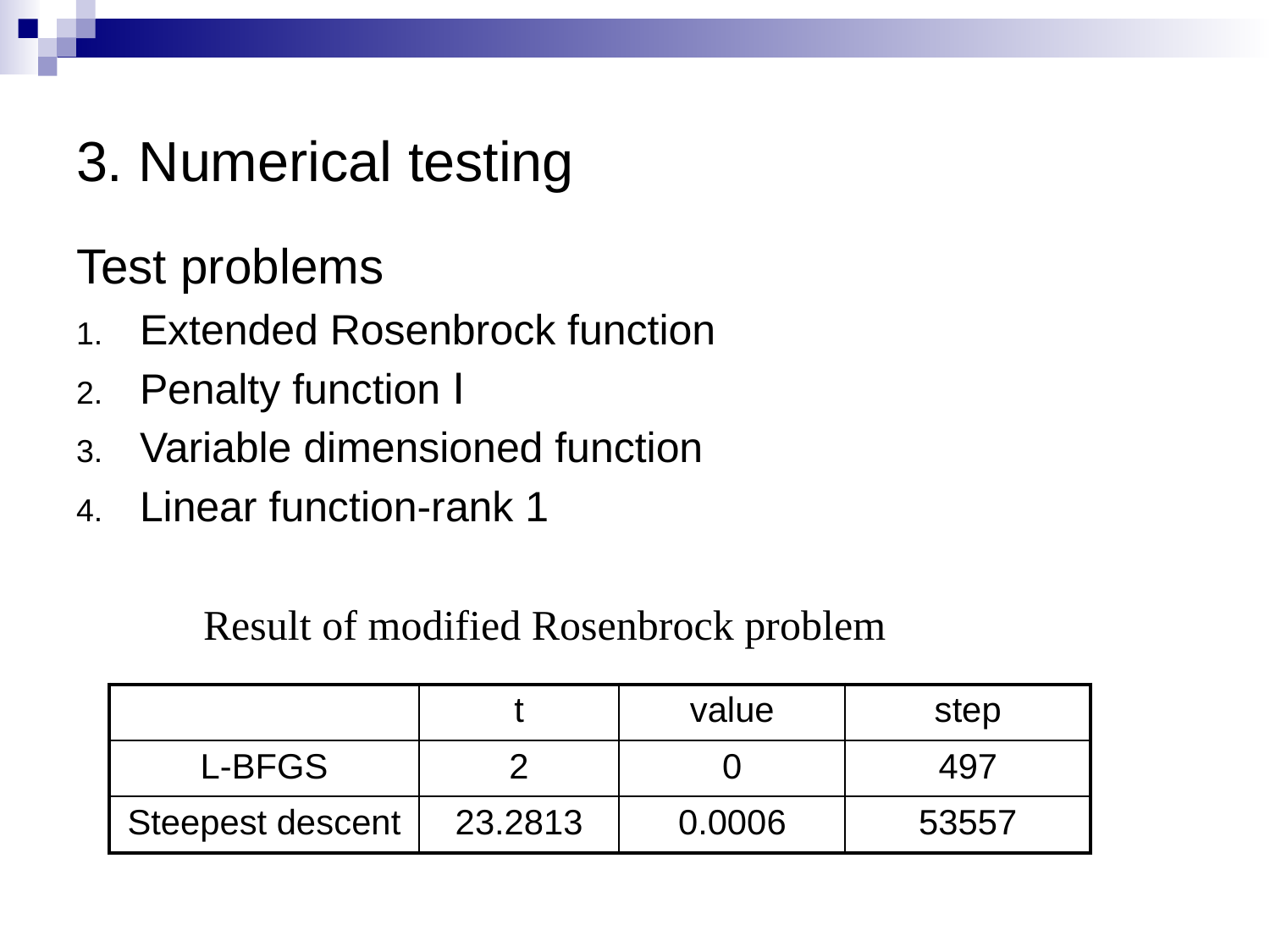

# 3. Numerical testing
Test problems
Extended Rosenbrock function
Penalty function Ⅰ
Variable dimensioned function
Linear function-rank 1

            Result of modified Rosenbrock problem
|  | t | value | step |
| --- | --- | --- | --- |
| L-BFGS | 2 | 0 | 497 |
| Steepest descent | 23.2813 | 0.0006 | 53557 |